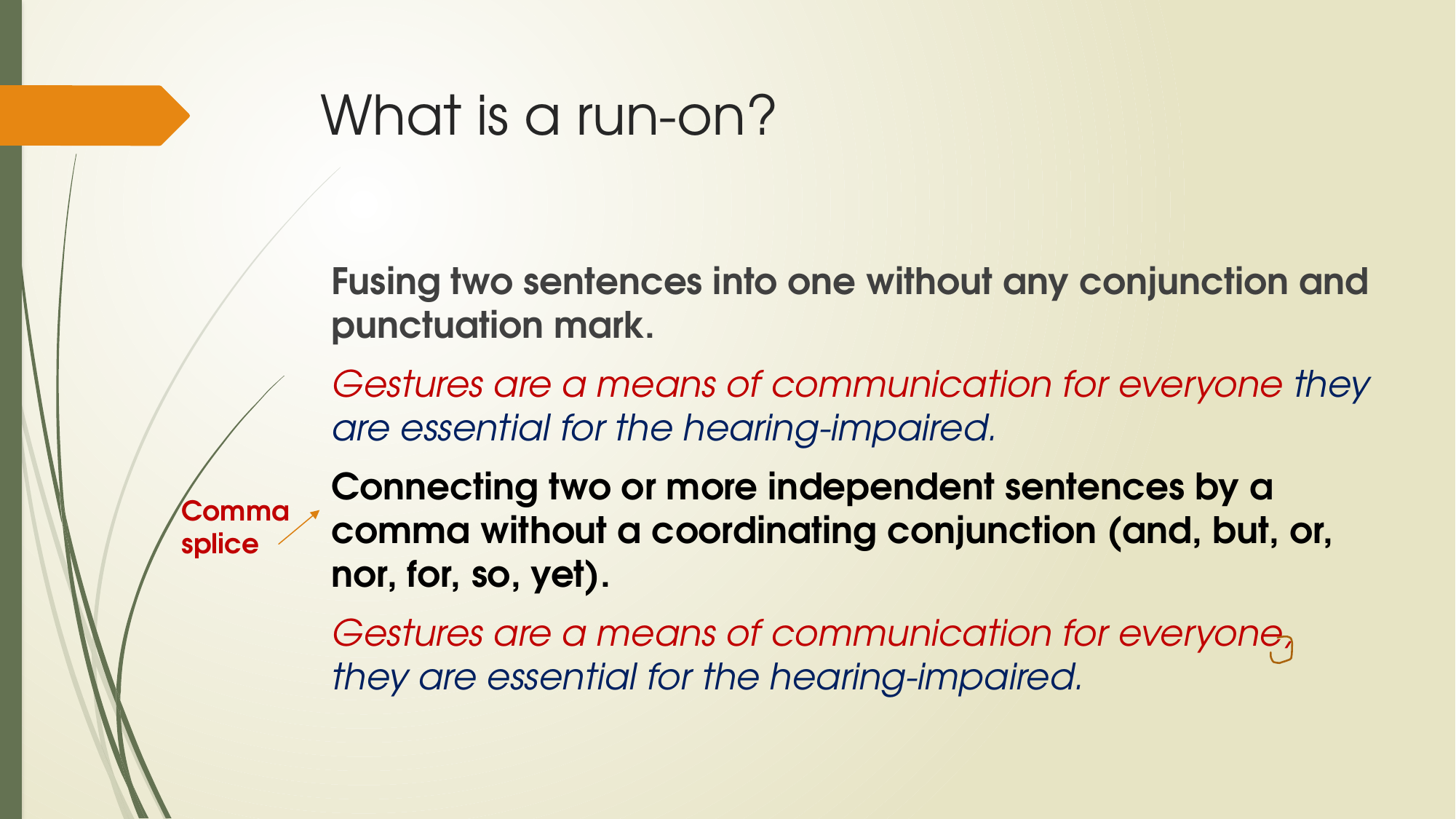

# What is a run-on?
Fusing two sentences into one without any conjunction and punctuation mark.
Gestures are a means of communication for everyone they are essential for the hearing-impaired.
Connecting two or more independent sentences by a comma without a coordinating conjunction (and, but, or, nor, for, so, yet).
Gestures are a means of communication for everyone, they are essential for the hearing-impaired.

Comma splice